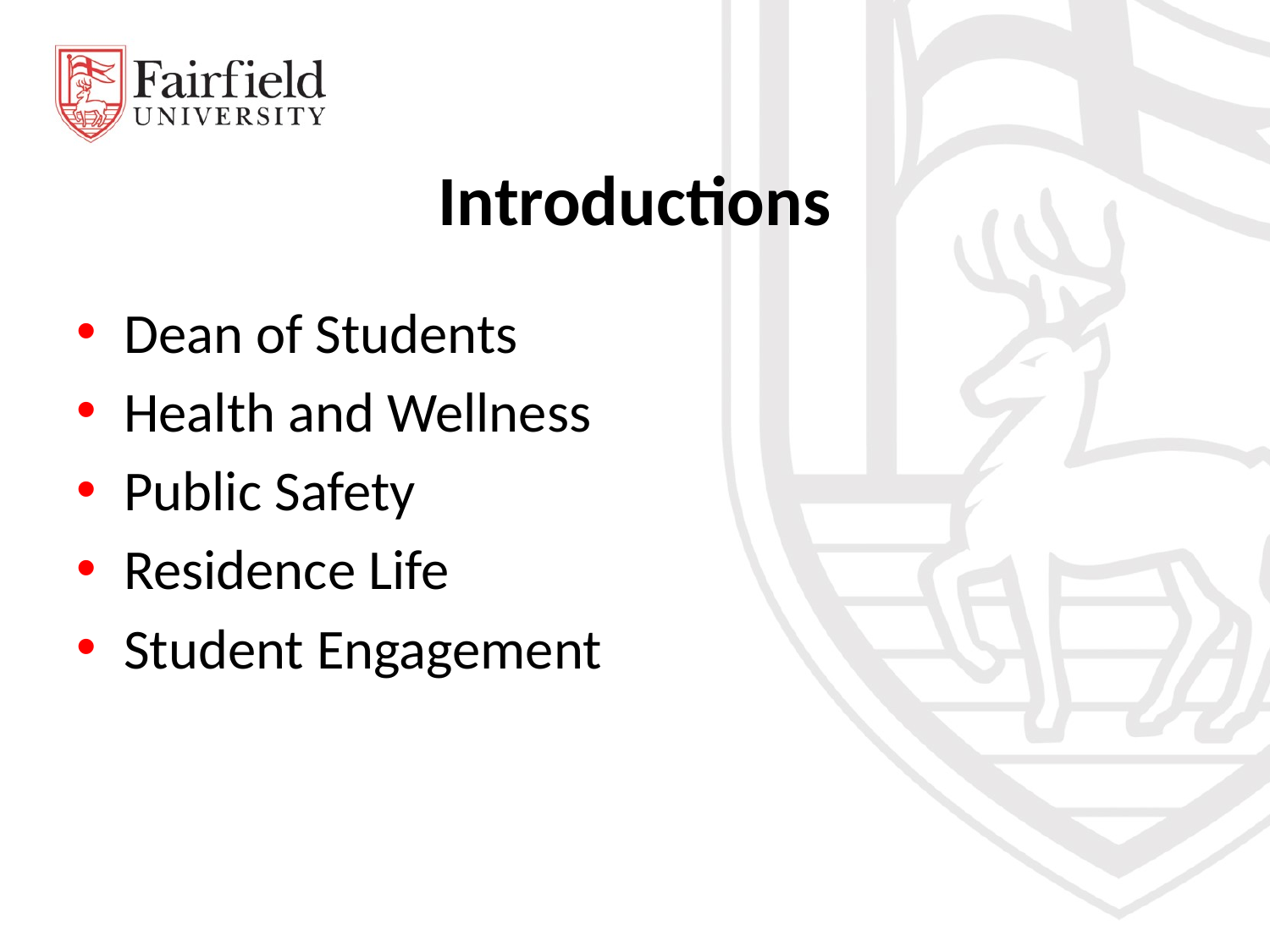

# Introductions
Dean of Students
Health and Wellness
Public Safety
Residence Life
Student Engagement